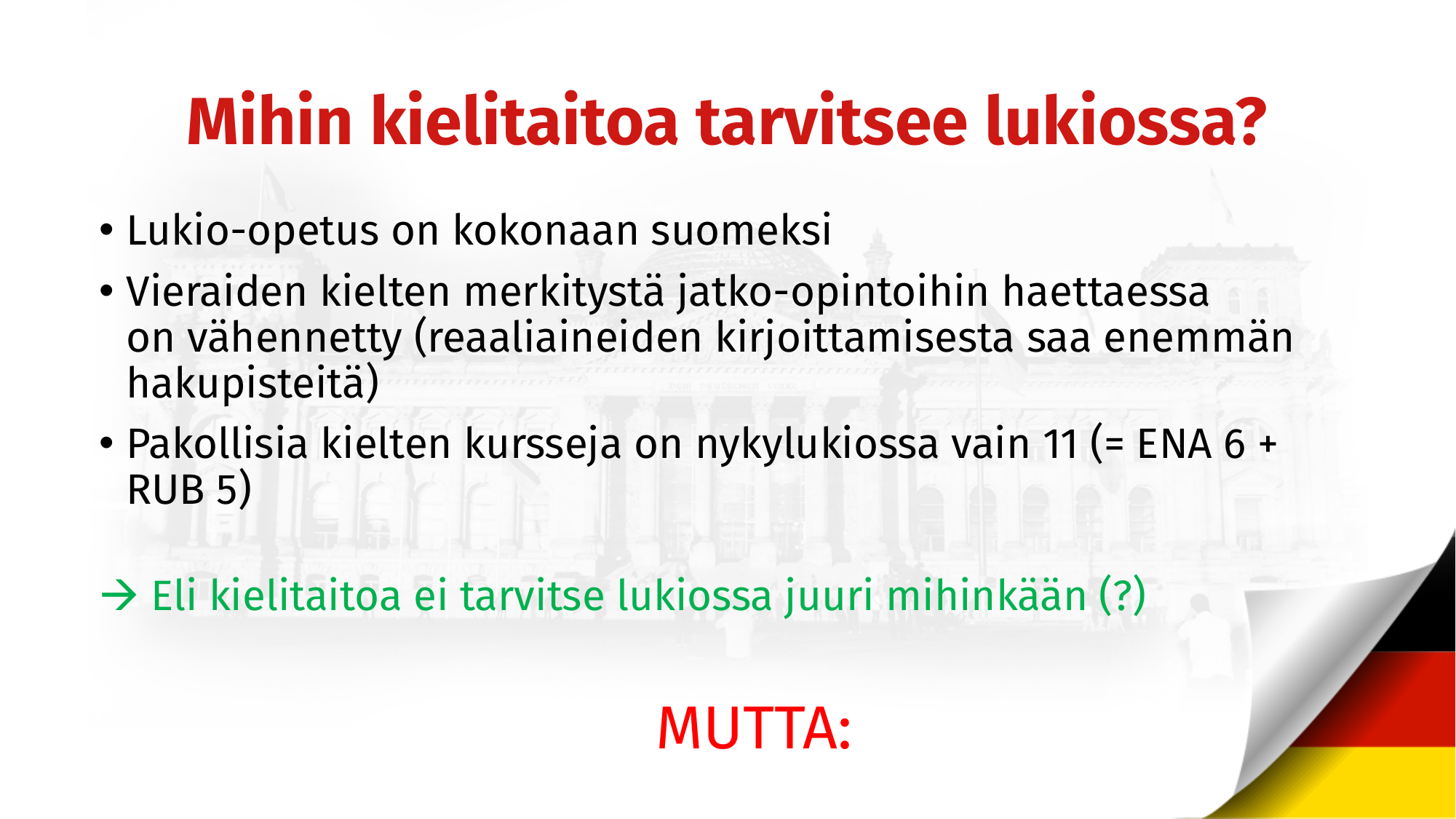

# Mihin kielitaitoa tarvitsee lukiossa?
Lukio-opetus on kokonaan suomeksi
Vieraiden kielten merkitystä jatko-opintoihin haettaessa
on vähennetty (reaaliaineiden kirjoittamisesta saa enemmän hakupisteitä)
Pakollisia kielten kursseja on nykylukiossa vain 11 (= ENA 6 + RUB 5)
🡪 Eli kielitaitoa ei tarvitse lukiossa juuri mihinkään (?)

					 MUTTA: